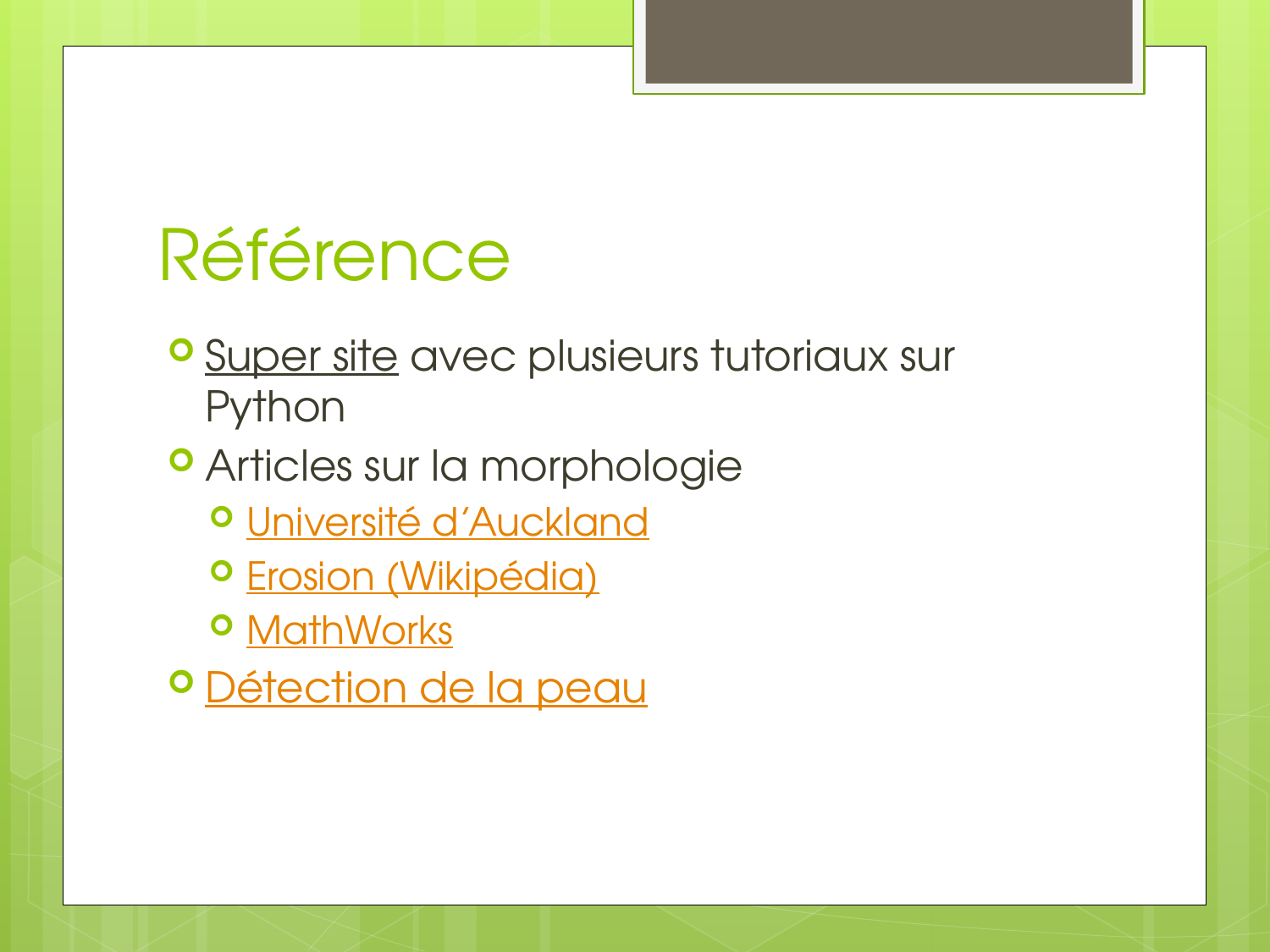

# Référence
Super site avec plusieurs tutoriaux sur Python
Articles sur la morphologie
Université d’Auckland
Erosion (Wikipédia)
MathWorks
Détection de la peau